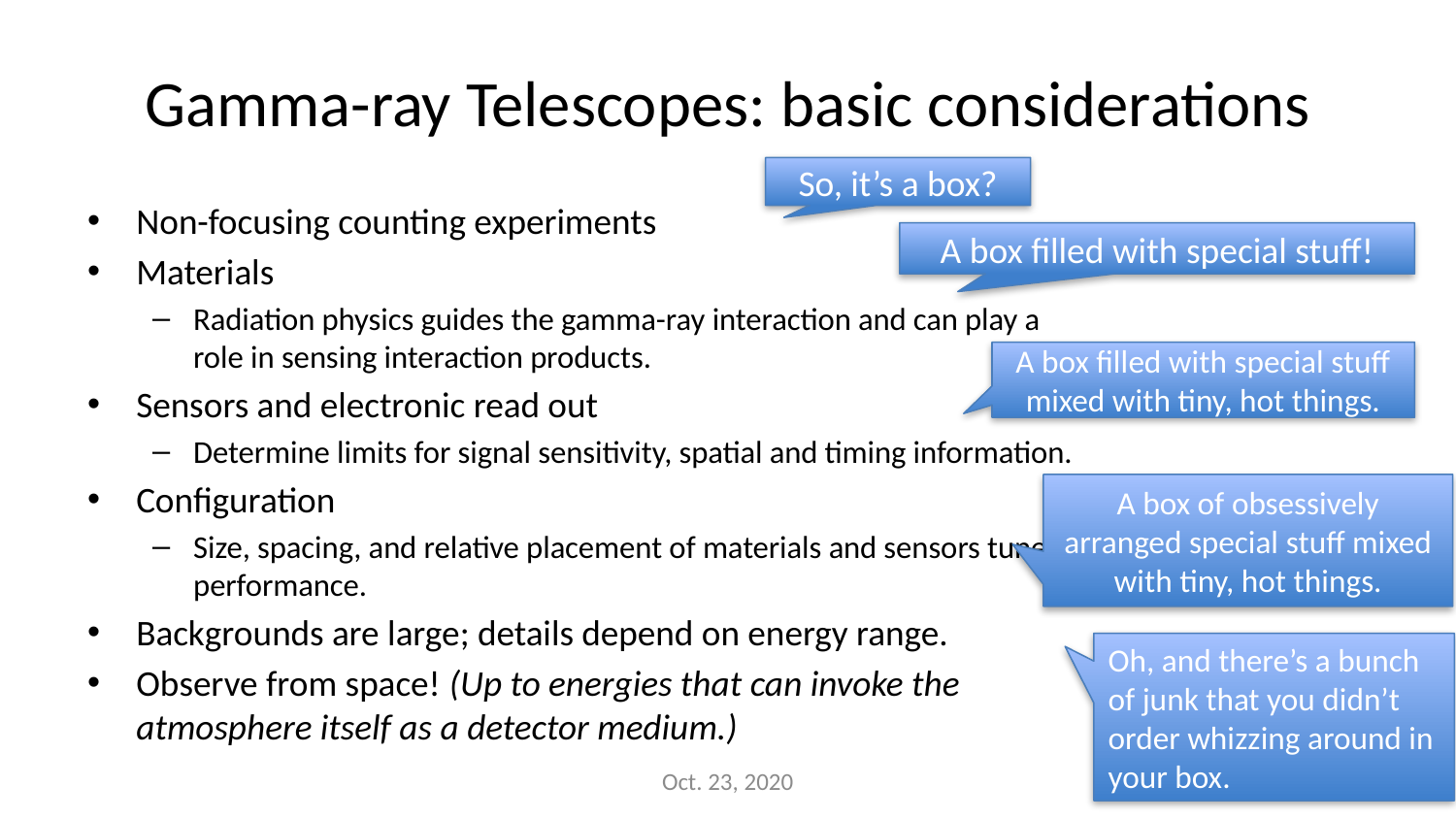

# Gamma-ray Telescopes: basic considerations
So, it’s a box?
Non-focusing counting experiments
Materials
Radiation physics guides the gamma-ray interaction and can play a role in sensing interaction products.
Sensors and electronic read out
Determine limits for signal sensitivity, spatial and timing information.
Configuration
Size, spacing, and relative placement of materials and sensors tune performance.
Backgrounds are large; details depend on energy range.
Observe from space! (Up to energies that can invoke the atmosphere itself as a detector medium.)
A box filled with special stuff!
A box filled with special stuff mixed with tiny, hot things.
A box of obsessively arranged special stuff mixed with tiny, hot things.
Oh, and there’s a bunch of junk that you didn’t order whizzing around in your box.
Oct. 23, 2020
9